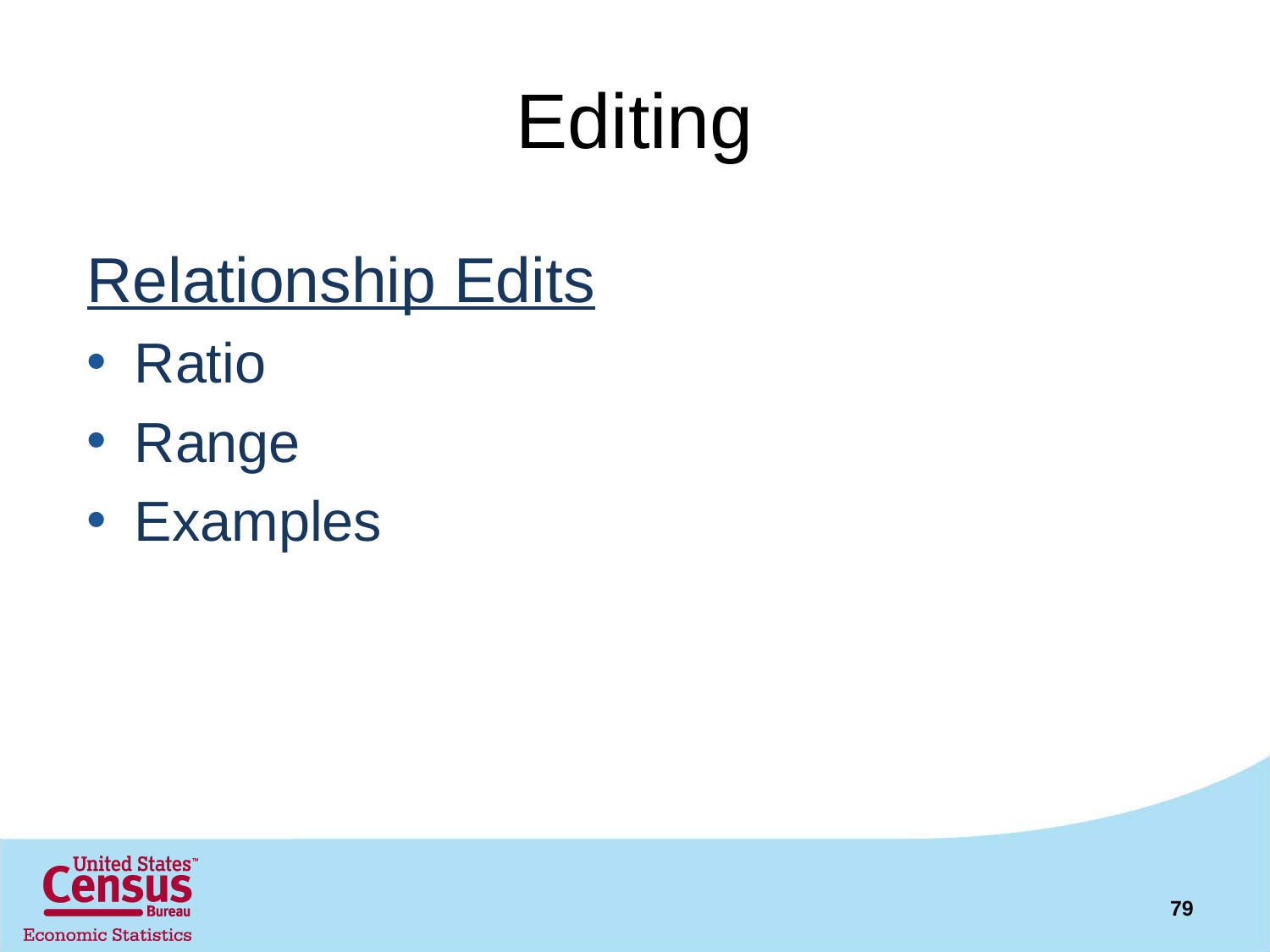

# Editing
Relationship Edits
Ratio
Range
Examples
79